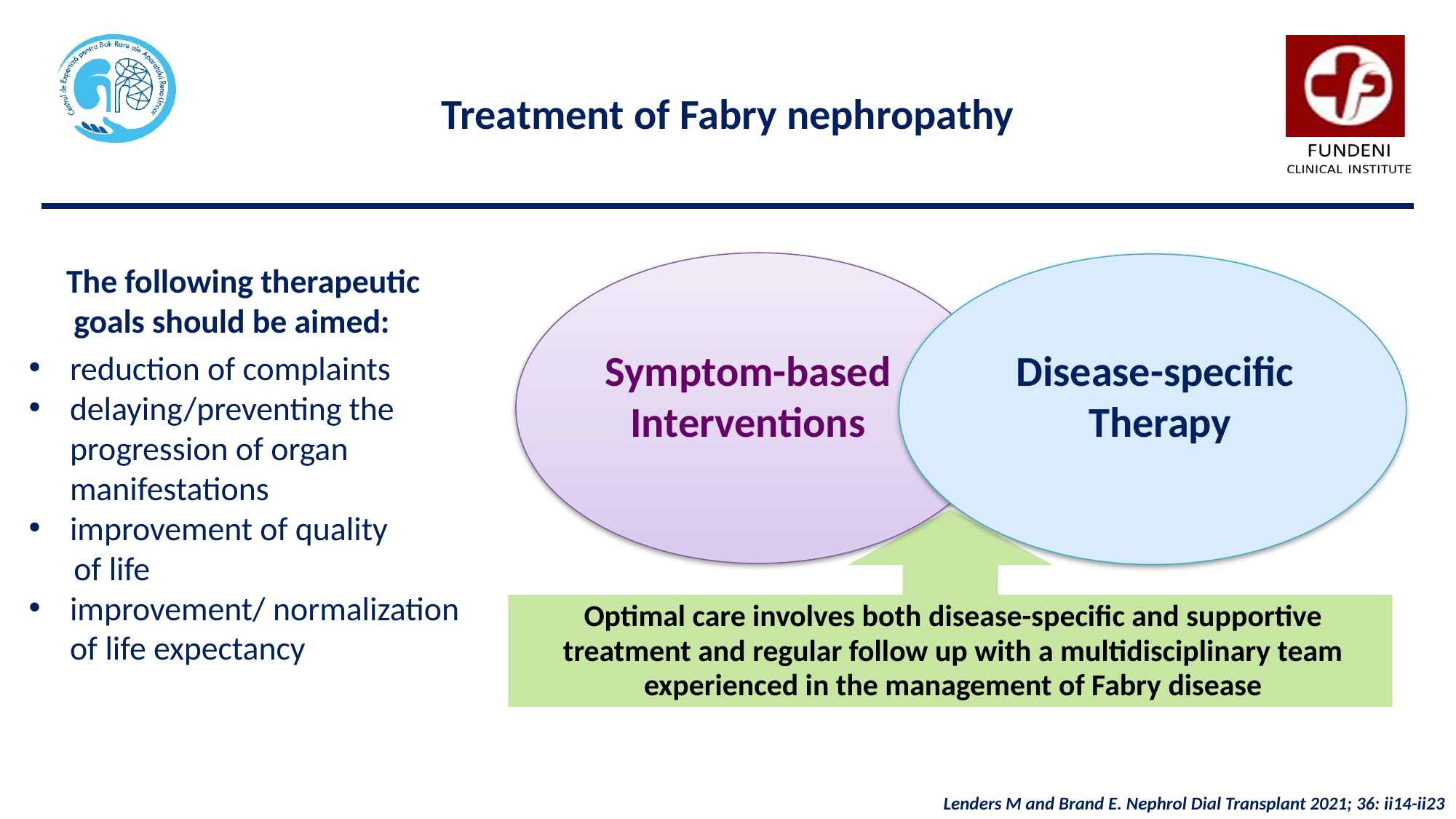

Treatment of Fabry nephropathy

Disease-specific
Therapy

Symptom-based
Interventions

Optimal care involves both disease-specific and supportive treatment and regular follow up with a multidisciplinary team experienced in the management of Fabry disease
1Eng et al. Genet Med 2006;8:539-48
2Schaefer et al. Drugs 2009;69:2179-205
Treatment Basics
     The following therapeutic
      goals should be aimed:

reduction of complaints
delaying/preventing the progression of organ manifestations
improvement of quality
      of life
improvement/ normalization of life expectancy
Lenders M and Brand E. Nephrol Dial Transplant 2021; 36: ii14-ii23